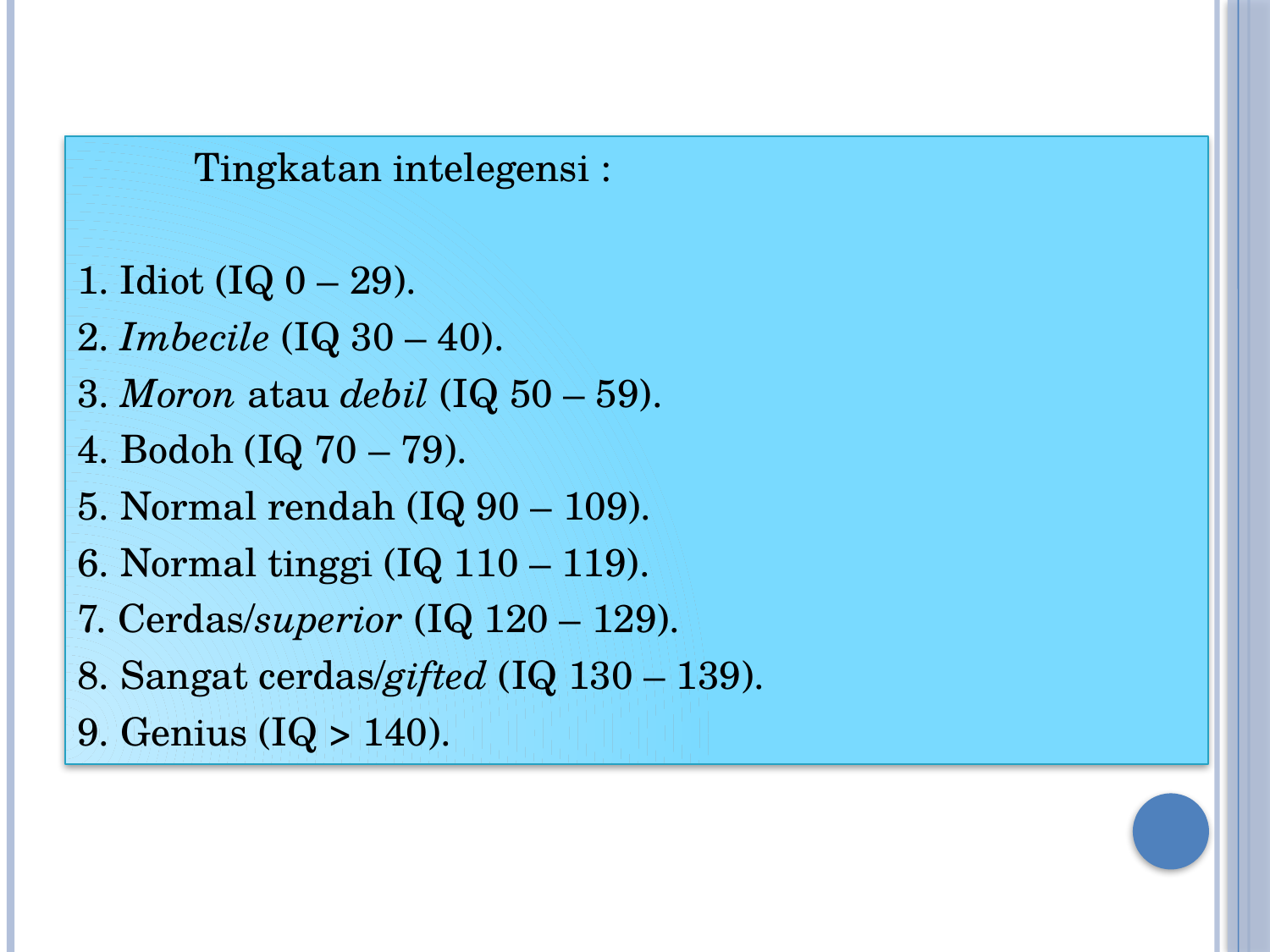

Tingkatan intelegensi :

1. Idiot (IQ 0 – 29).
2. Imbecile (IQ 30 – 40).
3. Moron atau debil (IQ 50 – 59).
4. Bodoh (IQ 70 – 79).
5. Normal rendah (IQ 90 – 109).
6. Normal tinggi (IQ 110 – 119).
7. Cerdas/superior (IQ 120 – 129).
8. Sangat cerdas/gifted (IQ 130 – 139).
9. Genius (IQ > 140).